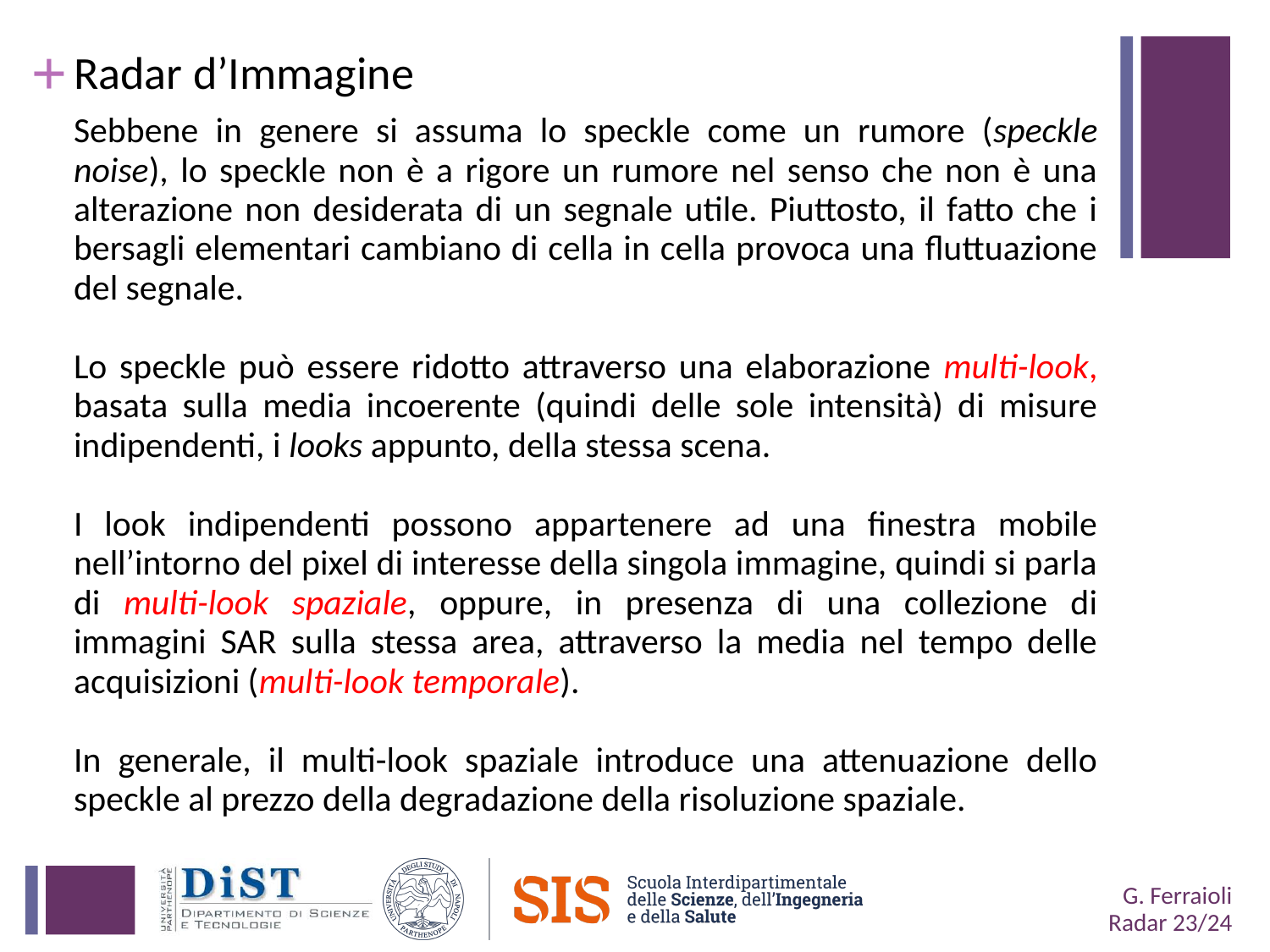

Radar d’Immagine
Sebbene in genere si assuma lo speckle come un rumore (speckle noise), lo speckle non è a rigore un rumore nel senso che non è una alterazione non desiderata di un segnale utile. Piuttosto, il fatto che i bersagli elementari cambiano di cella in cella provoca una fluttuazione del segnale.

Lo speckle può essere ridotto attraverso una elaborazione multi-look, basata sulla media incoerente (quindi delle sole intensità) di misure indipendenti, i looks appunto, della stessa scena.

I look indipendenti possono appartenere ad una finestra mobile nell’intorno del pixel di interesse della singola immagine, quindi si parla di multi-look spaziale, oppure, in presenza di una collezione di immagini SAR sulla stessa area, attraverso la media nel tempo delle acquisizioni (multi-look temporale).

In generale, il multi-look spaziale introduce una attenuazione dello speckle al prezzo della degradazione della risoluzione spaziale.